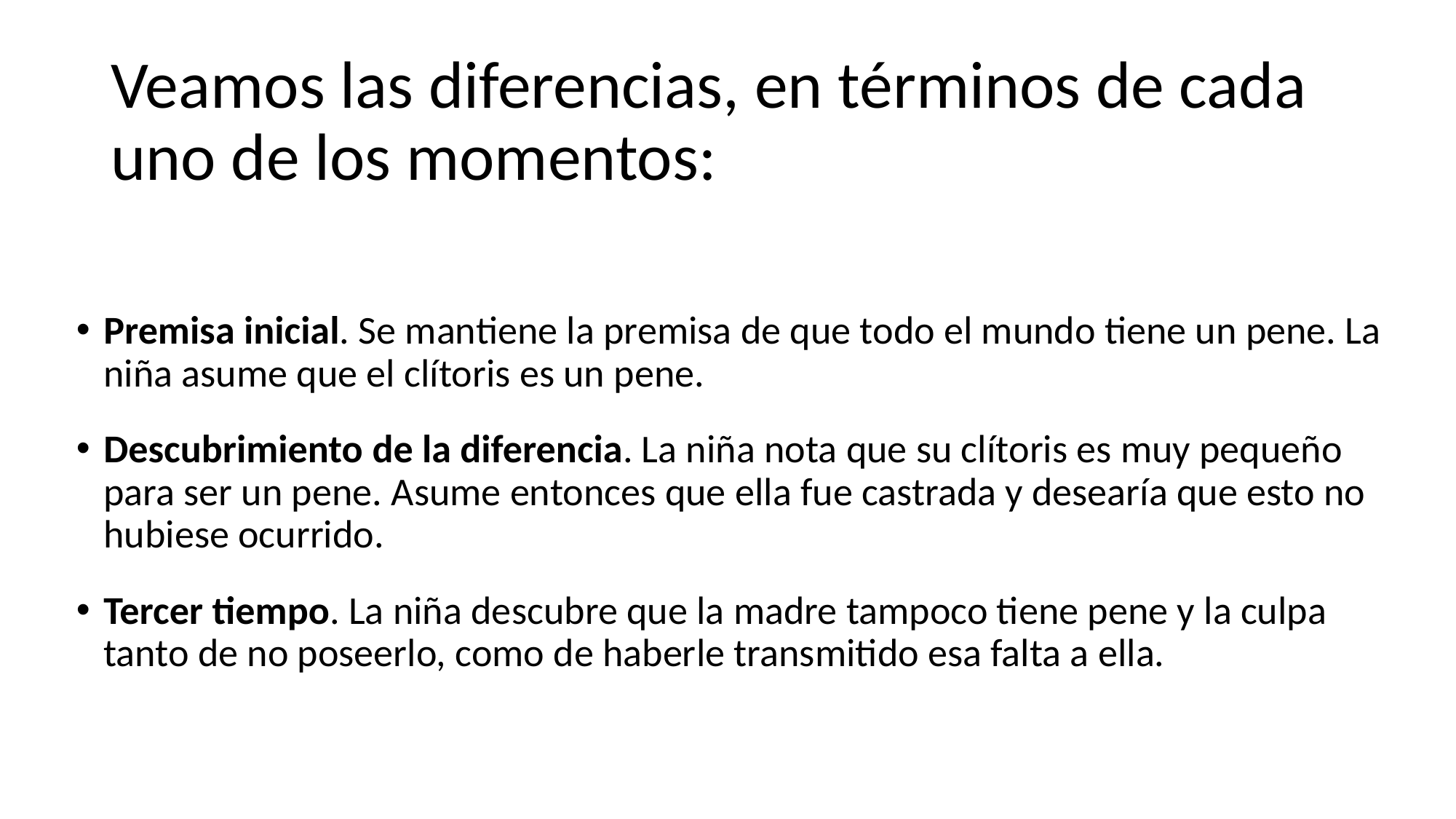

# Veamos las diferencias, en términos de cada uno de los momentos:
Premisa inicial. Se mantiene la premisa de que todo el mundo tiene un pene. La niña asume que el clítoris es un pene.
Descubrimiento de la diferencia. La niña nota que su clítoris es muy pequeño para ser un pene. Asume entonces que ella fue castrada y desearía que esto no hubiese ocurrido.
Tercer tiempo. La niña descubre que la madre tampoco tiene pene y la culpa tanto de no poseerlo, como de haberle transmitido esa falta a ella.